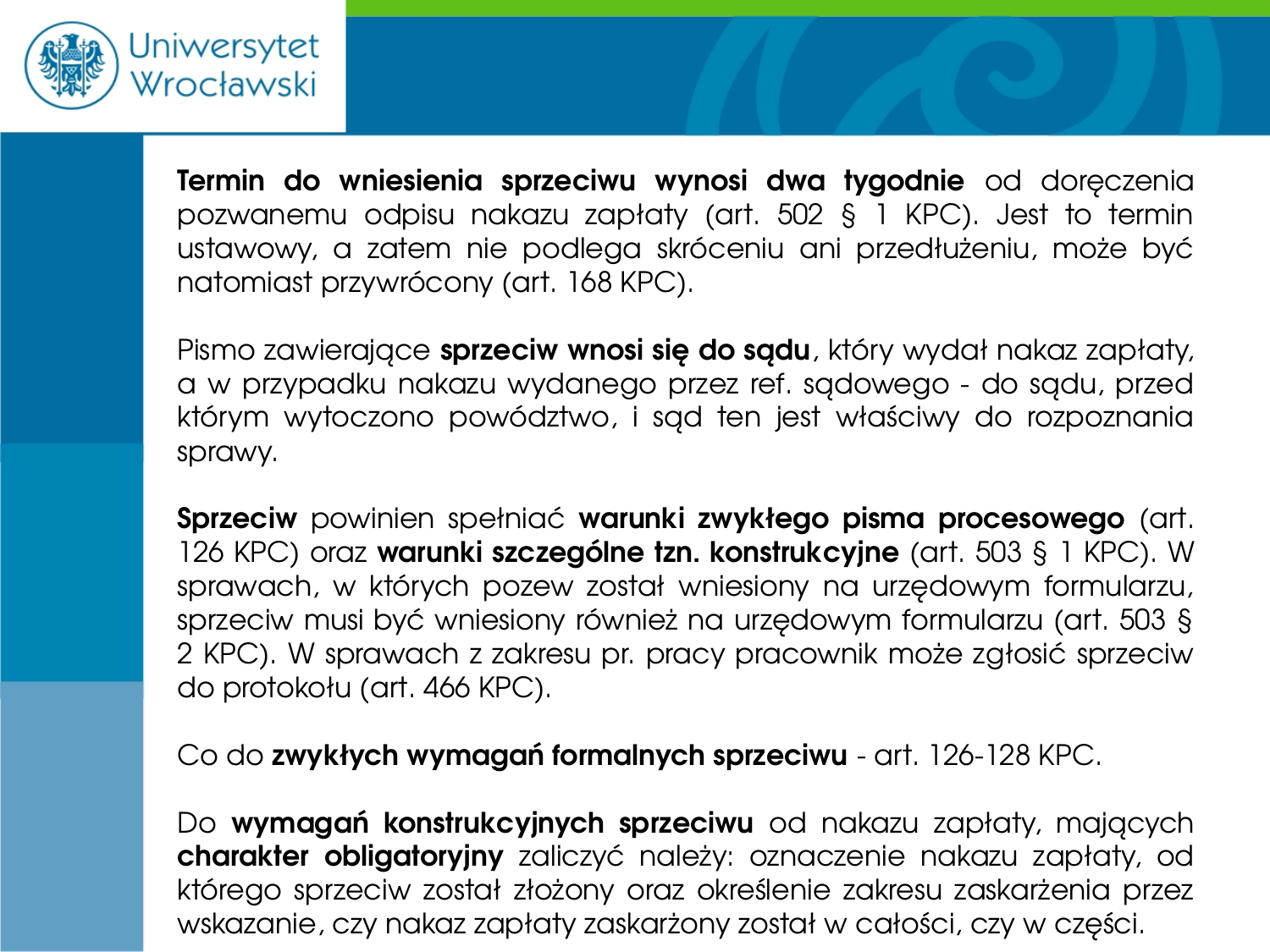

#
Termin do wniesienia sprzeciwu wynosi dwa tygodnie od doręczenia pozwanemu odpisu nakazu zapłaty (art. 502 § 1 KPC). Jest to termin ustawowy, a zatem nie podlega skróceniu ani przedłużeniu, może być natomiast przywrócony (art. 168 KPC).

Pismo zawierające sprzeciw wnosi się do sądu, który wydał nakaz zapłaty, a w przypadku nakazu wydanego przez ref. sądowego - do sądu, przed którym wytoczono powództwo, i sąd ten jest właściwy do rozpoznania sprawy.

Sprzeciw powinien spełniać warunki zwykłego pisma procesowego (art. 126 KPC) oraz warunki szczególne tzn. konstrukcyjne (art. 503 § 1 KPC). W sprawach, w których pozew został wniesiony na urzędowym formularzu, sprzeciw musi być wniesiony również na urzędowym formularzu (art. 503 § 2 KPC). W sprawach z zakresu pr. pracy pracownik może zgłosić sprzeciw do protokołu (art. 466 KPC).

Co do zwykłych wymagań formalnych sprzeciwu - art. 126-128 KPC.

Do wymagań konstrukcyjnych sprzeciwu od nakazu zapłaty, mających charakter obligatoryjny zaliczyć należy: oznaczenie nakazu zapłaty, od którego sprzeciw został złożony oraz określenie zakresu zaskarżenia przez wskazanie, czy nakaz zapłaty zaskarżony został w całości, czy w części.